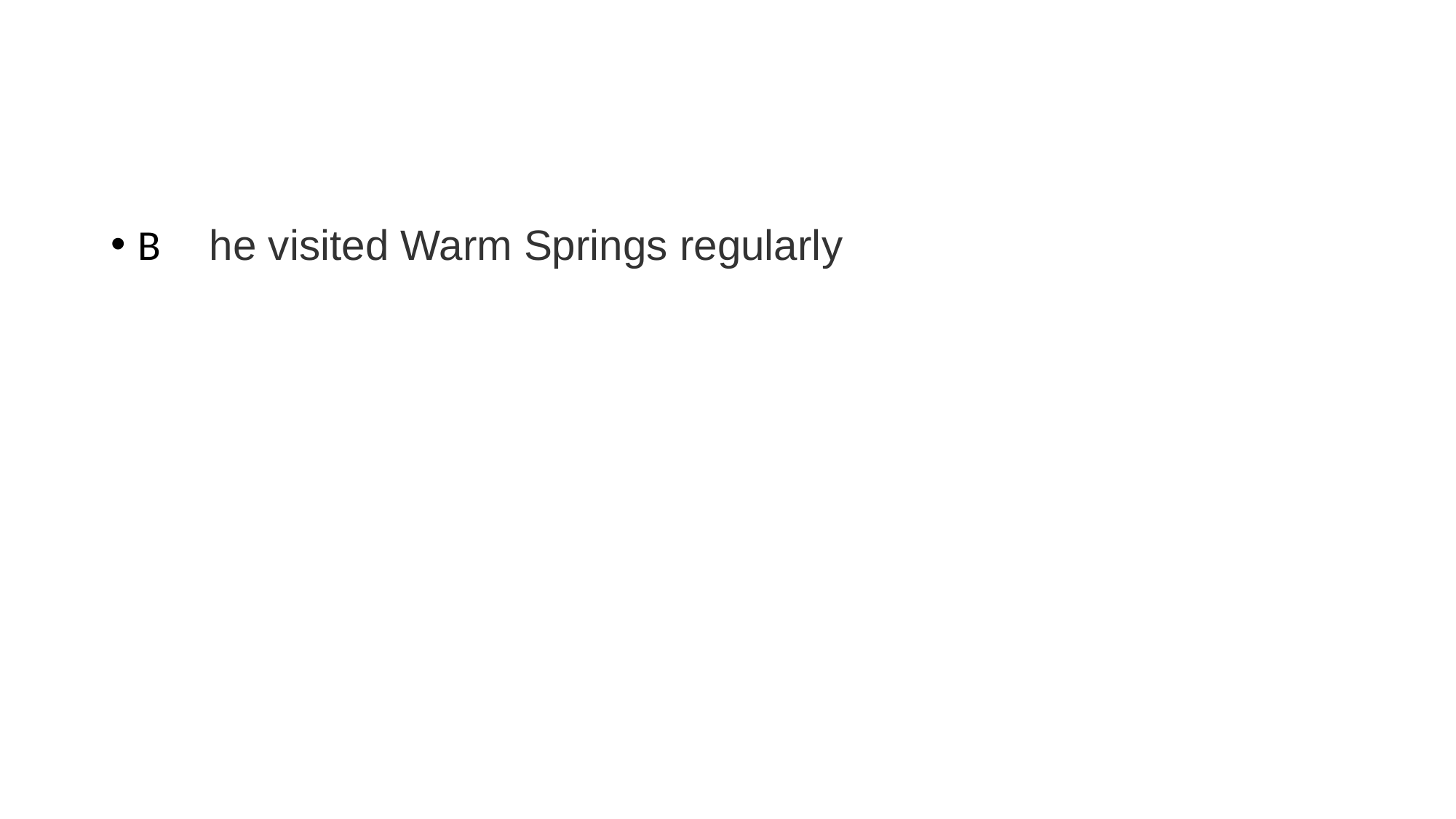

#
B     he visited Warm Springs regularly